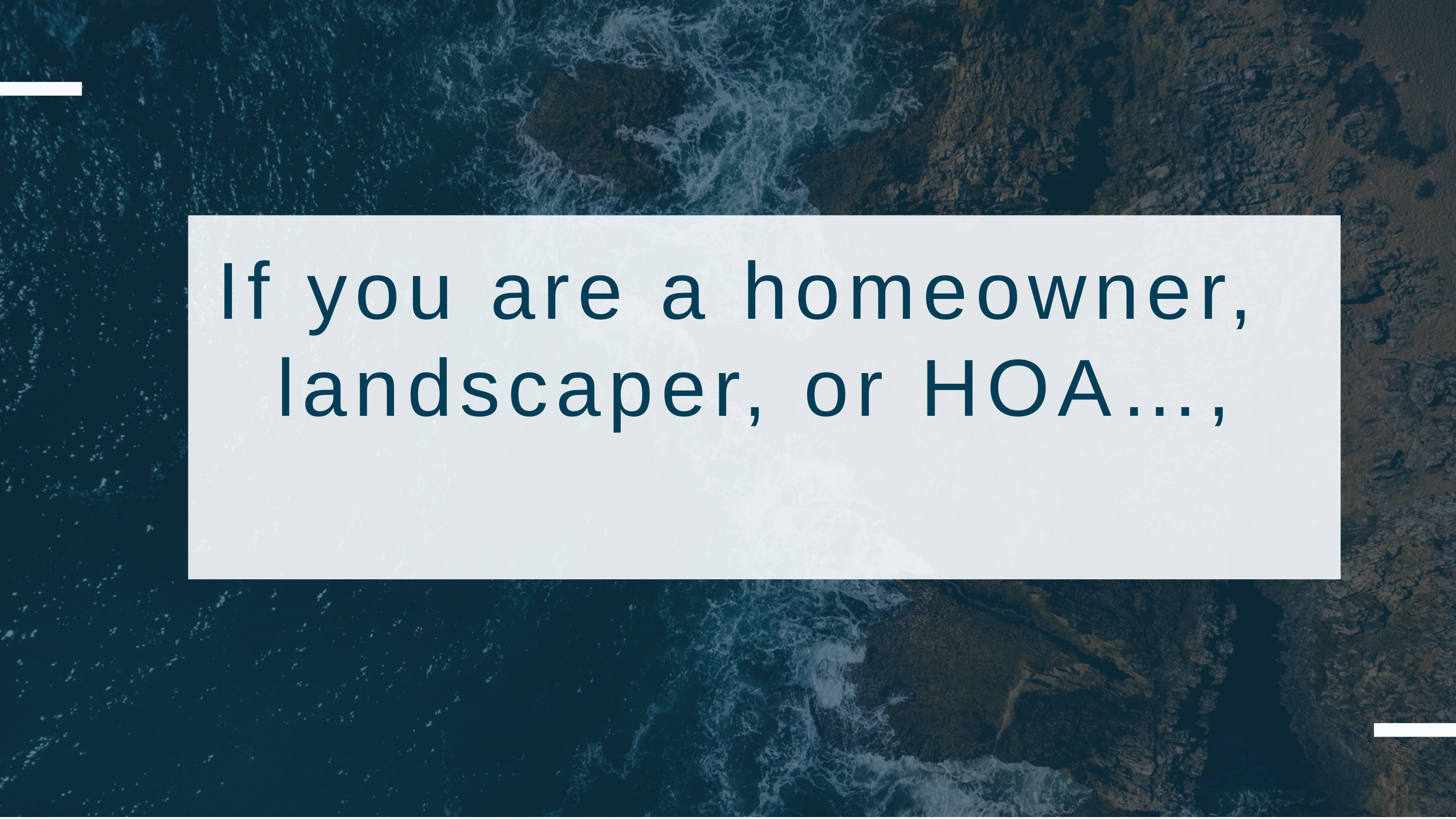

If you are a homeowner,  landscaper, or HOA…,